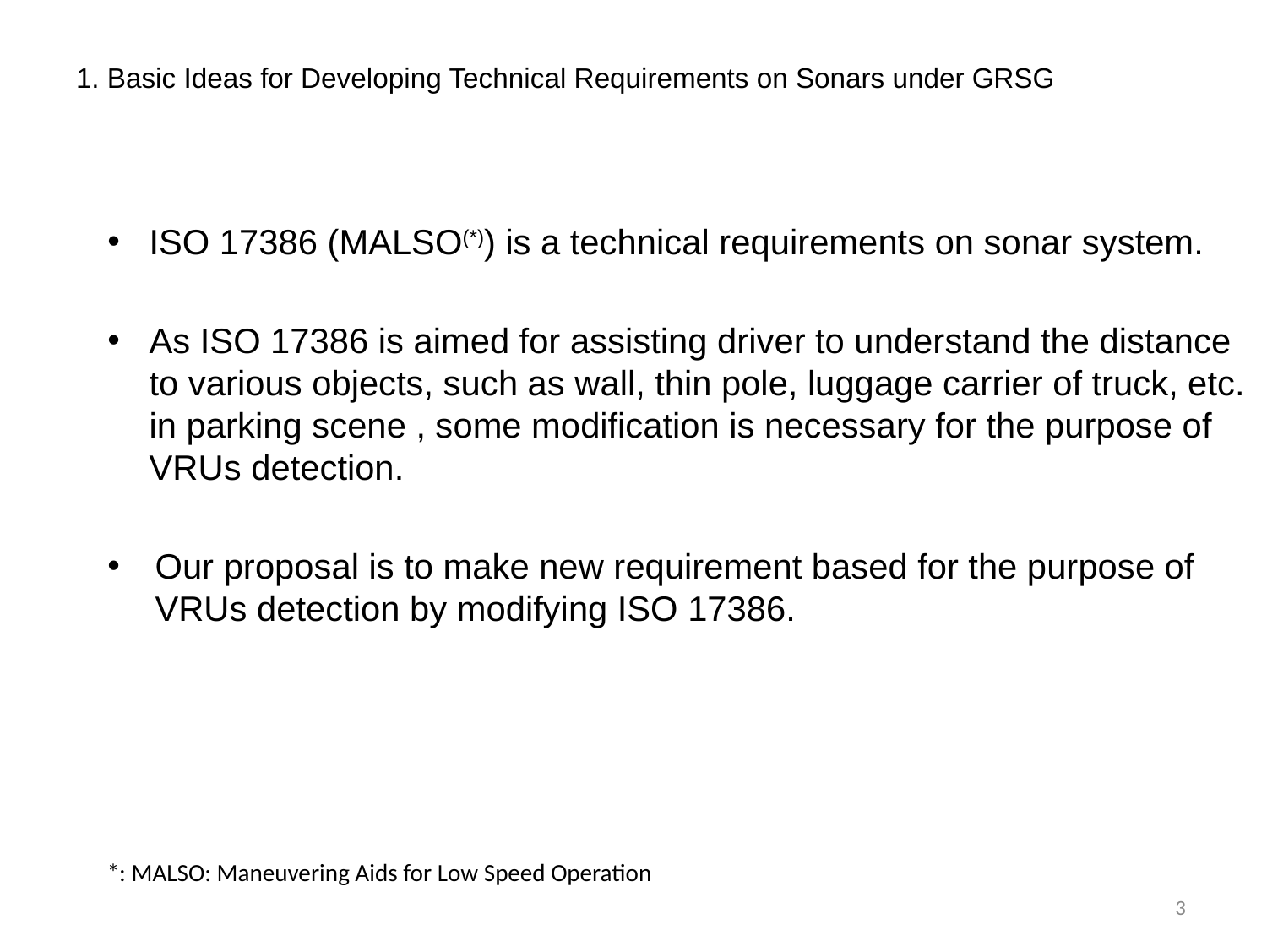

# 1. Basic Ideas for Developing Technical Requirements on Sonars under GRSG

ISO 17386 (MALSO(*)) is a technical requirements on sonar system.

As ISO 17386 is aimed for assisting driver to understand the distance to various objects, such as wall, thin pole, luggage carrier of truck, etc. in parking scene , some modification is necessary for the purpose of VRUs detection.

Our proposal is to make new requirement based for the purpose of VRUs detection by modifying ISO 17386.

*: MALSO: Maneuvering Aids for Low Speed Operation
3